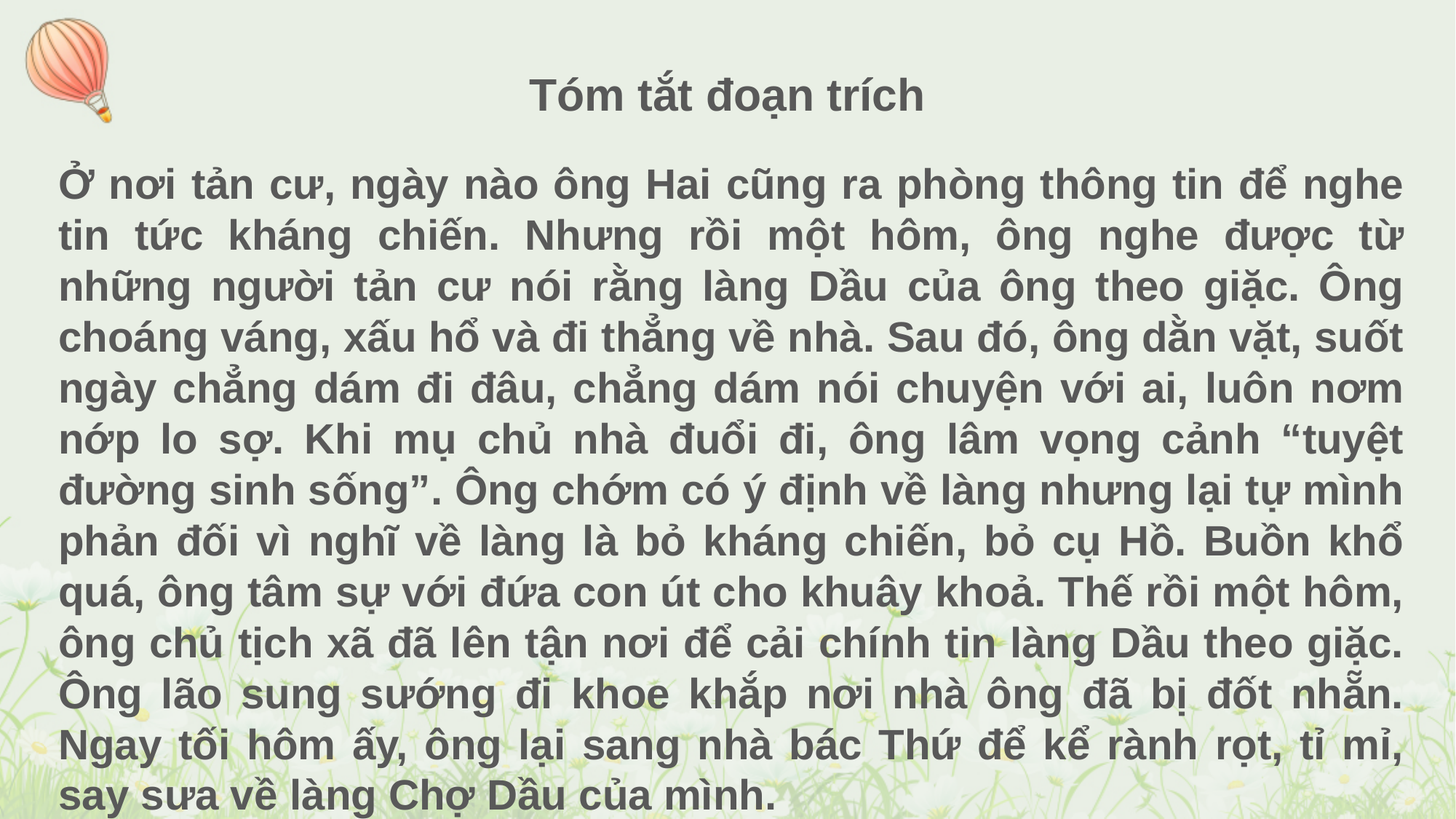

Tóm tắt đoạn trích

Ở nơi tản cư, ngày nào ông Hai cũng ra phòng thông tin để nghe tin tức kháng chiến. Nhưng rồi một hôm, ông nghe được từ những người tản cư nói rằng làng Dầu của ông theo giặc. Ông choáng váng, xấu hổ và đi thẳng về nhà. Sau đó, ông dằn vặt, suốt ngày chẳng dám đi đâu, chẳng dám nói chuyện với ai, luôn nơm nớp lo sợ. Khi mụ chủ nhà đuổi đi, ông lâm vọng cảnh “tuyệt đường sinh sống”. Ông chớm có ý định về làng nhưng lại tự mình phản đối vì nghĩ về làng là bỏ kháng chiến, bỏ cụ Hồ. Buồn khổ quá, ông tâm sự với đứa con út cho khuây khoả. Thế rồi một hôm, ông chủ tịch xã đã lên tận nơi để cải chính tin làng Dầu theo giặc. Ông lão sung sướng đi khoe khắp nơi nhà ông đã bị đốt nhẵn. Ngay tối hôm ấy, ông lại sang nhà bác Thứ để kể rành rọt, tỉ mỉ, say sưa về làng Chợ Dầu của mình.